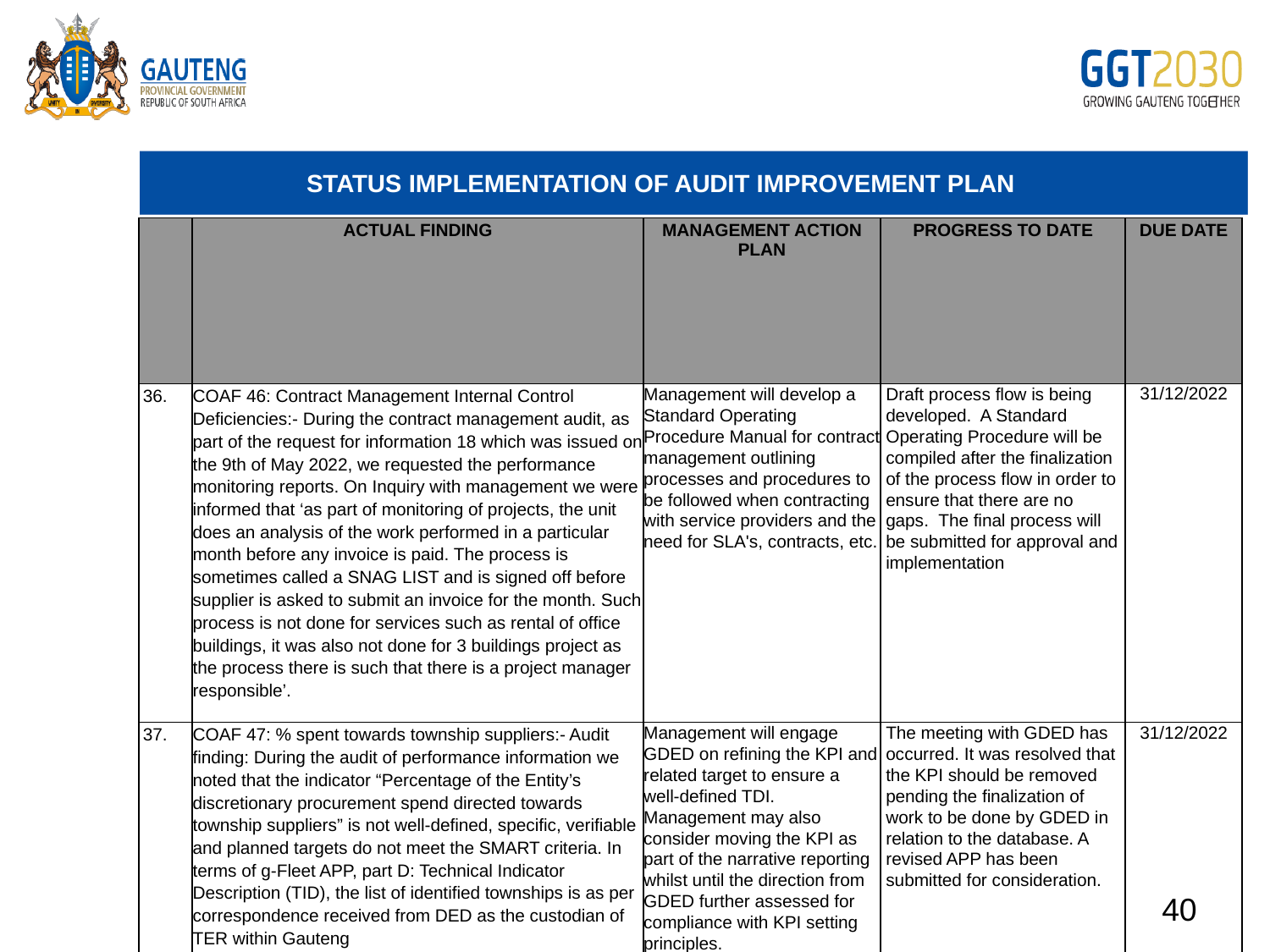

# STATUS IMPLEMENTATION OF AUDIT IMPROVEMENT PLAN
|  | ACTUAL FINDING | MANAGEMENT ACTION PLAN | PROGRESS TO DATE | DUE DATE |
| --- | --- | --- | --- | --- |
| 36. | COAF 46: Contract Management Internal Control Deficiencies:- During the contract management audit, as part of the request for information 18 which was issued on the 9th of May 2022, we requested the performance monitoring reports. On Inquiry with management we were informed that ‘as part of monitoring of projects, the unit does an analysis of the work performed in a particular month before any invoice is paid. The process is sometimes called a SNAG LIST and is signed off before supplier is asked to submit an invoice for the month. Such process is not done for services such as rental of office buildings, it was also not done for 3 buildings project as the process there is such that there is a project manager responsible’. | Management will develop a Standard Operating Procedure Manual for contract management outlining processes and procedures to be followed when contracting with service providers and the need for SLA's, contracts, etc. | Draft process flow is being developed. A Standard Operating Procedure will be compiled after the finalization of the process flow in order to ensure that there are no gaps. The final process will be submitted for approval and implementation | 31/12/2022 |
| 37. | COAF 47: % spent towards township suppliers:- Audit finding: During the audit of performance information we noted that the indicator “Percentage of the Entity’s discretionary procurement spend directed towards township suppliers” is not well-defined, specific, verifiable and planned targets do not meet the SMART criteria. In terms of g-Fleet APP, part D: Technical Indicator Description (TID), the list of identified townships is as per correspondence received from DED as the custodian of TER within Gauteng | Management will engage GDED on refining the KPI and related target to ensure a well-defined TDI. Management may also consider moving the KPI as part of the narrative reporting whilst until the direction from GDED further assessed for compliance with KPI setting principles. | The meeting with GDED has occurred. It was resolved that the KPI should be removed pending the finalization of work to be done by GDED in relation to the database. A revised APP has been submitted for consideration. | 31/12/2022 |
40